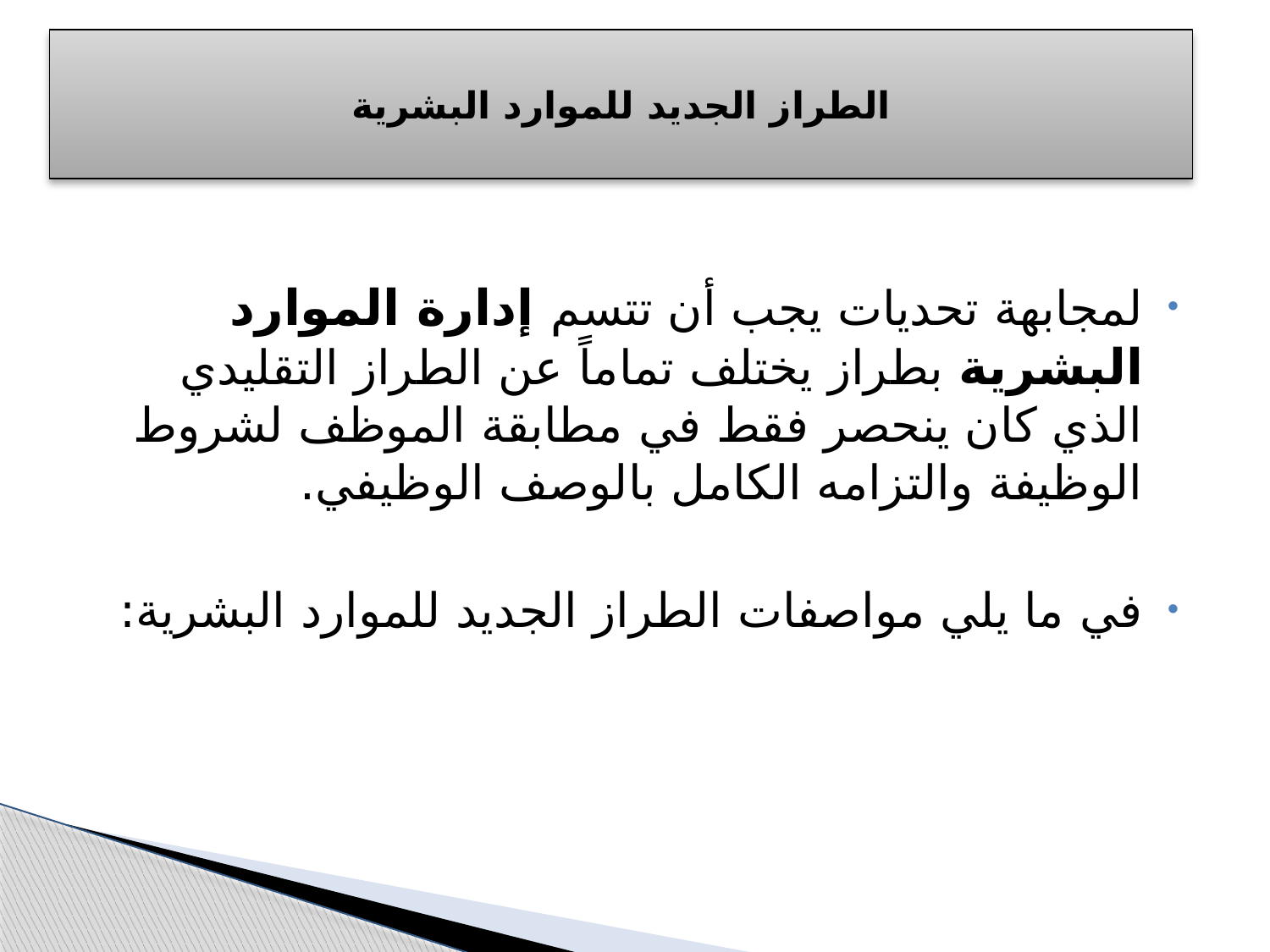

# الطراز الجديد للموارد البشرية

لمجابهة تحديات يجب أن تتسم إدارة الموارد البشرية بطراز يختلف تماماً عن الطراز التقليدي الذي كان ينحصر فقط في مطابقة الموظف لشروط الوظيفة والتزامه الكامل بالوصف الوظيفي.

في ما يلي مواصفات الطراز الجديد للموارد البشرية: